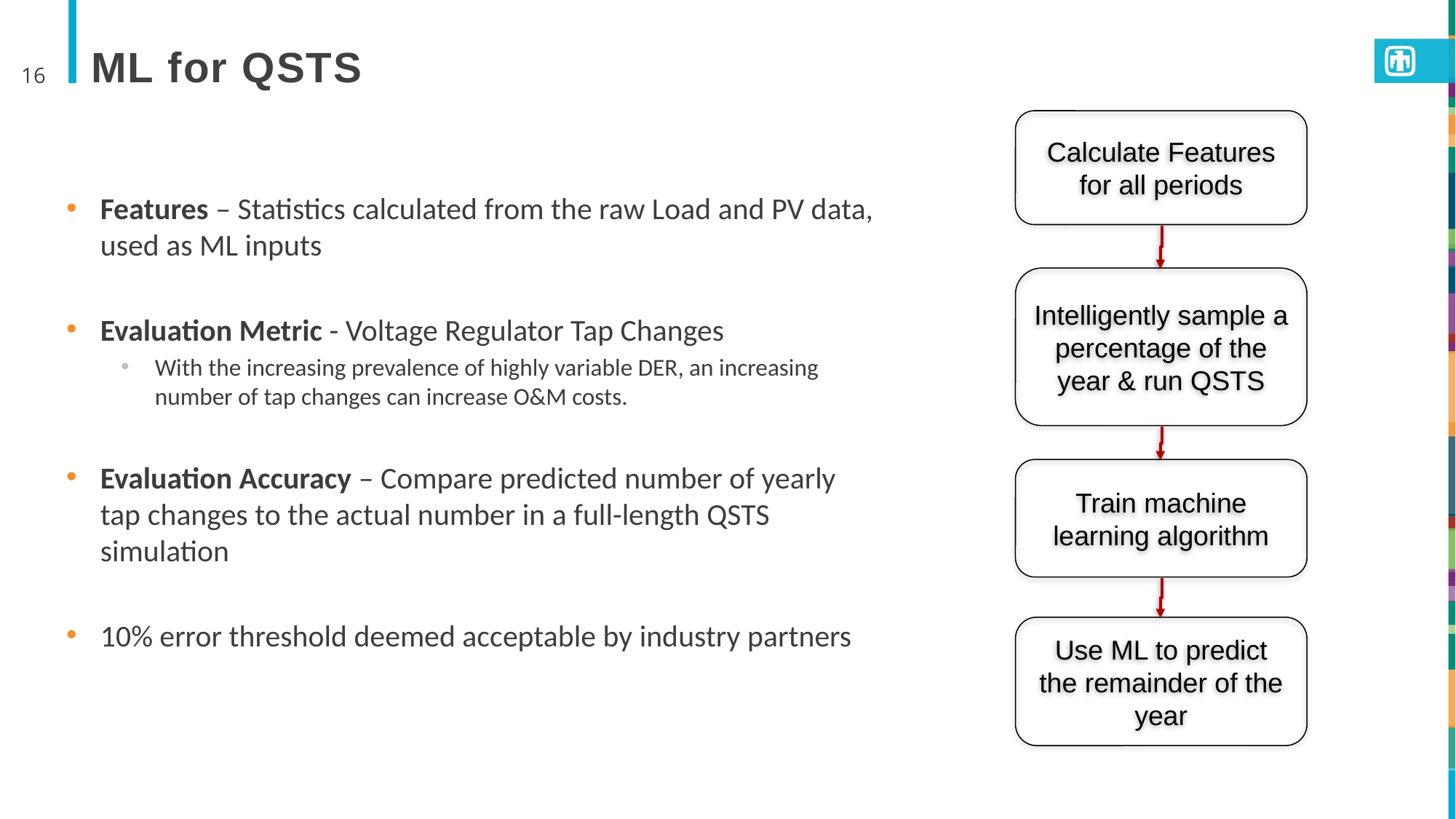

16
# ML for QSTS
Calculate Features for all periods
Features – Statistics calculated from the raw Load and PV data, used as ML inputs

Evaluation Metric - Voltage Regulator Tap Changes
With the increasing prevalence of highly variable DER, an increasing number of tap changes can increase O&M costs.

Evaluation Accuracy – Compare predicted number of yearly tap changes to the actual number in a full-length QSTS simulation

10% error threshold deemed acceptable by industry partners

Intelligently sample a percentage of the year & run QSTS
Train machine learning algorithm
Use ML to predict the remainder of the year